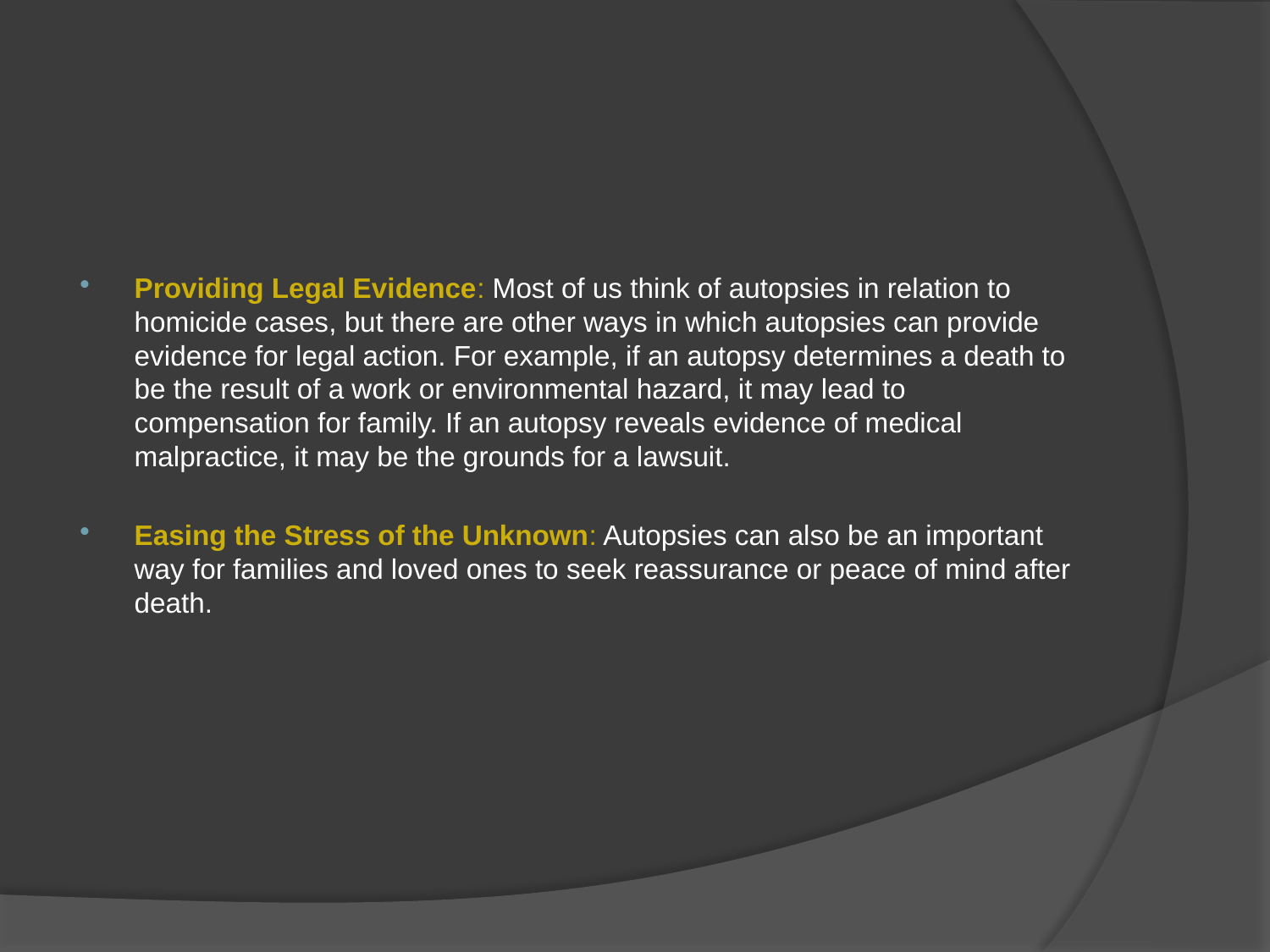

#

Providing Legal Evidence: Most of us think of autopsies in relation to homicide cases, but there are other ways in which autopsies can provide evidence for legal action. For example, if an autopsy determines a death to be the result of a work or environmental hazard, it may lead to compensation for family. If an autopsy reveals evidence of medical malpractice, it may be the grounds for a lawsuit.

Easing the Stress of the Unknown: Autopsies can also be an important way for families and loved ones to seek reassurance or peace of mind after death.